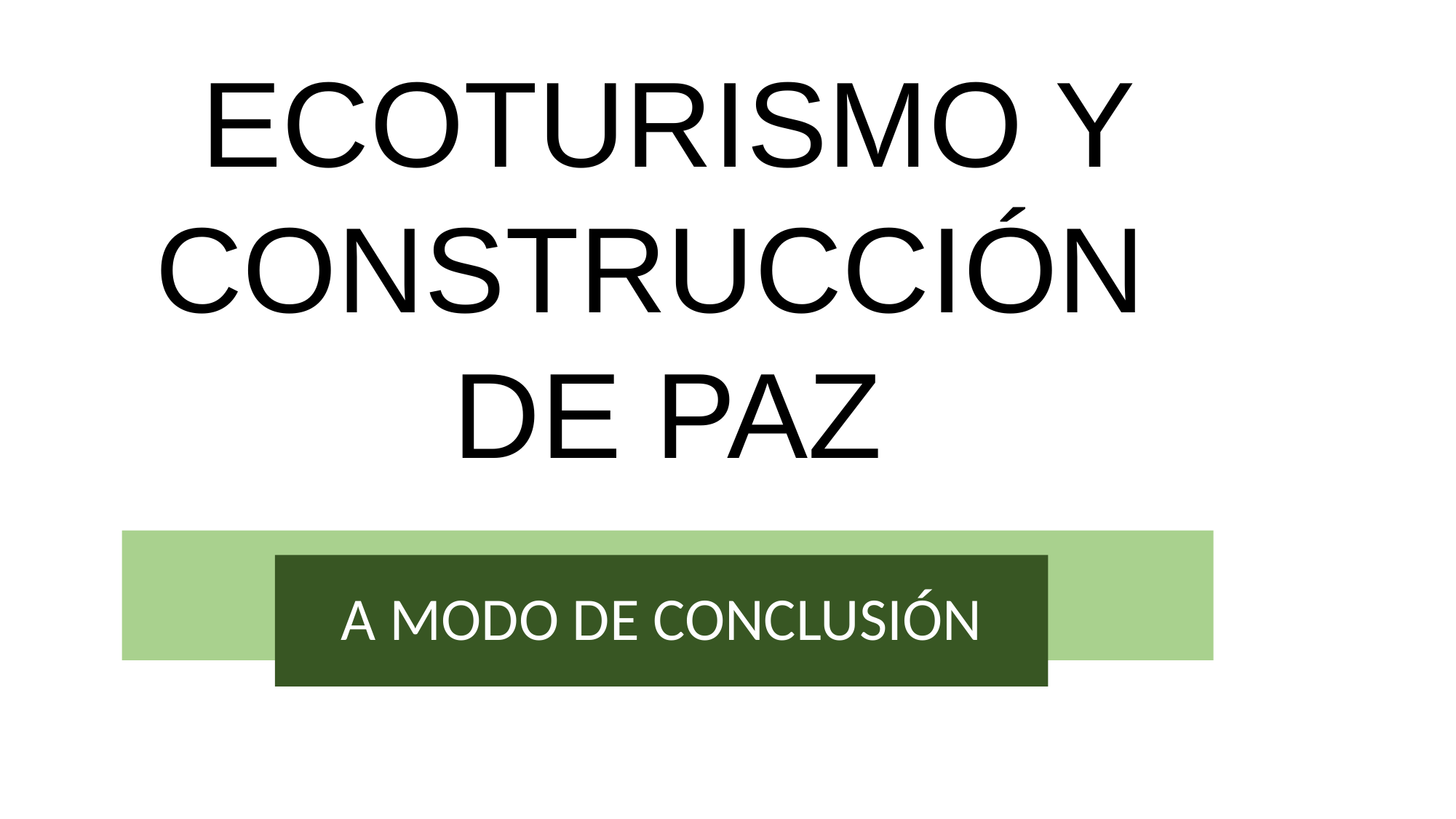

ECOTURISMO Y CONSTRUCCIÓN
DE PAZ

A MODO DE CONCLUSIÓN